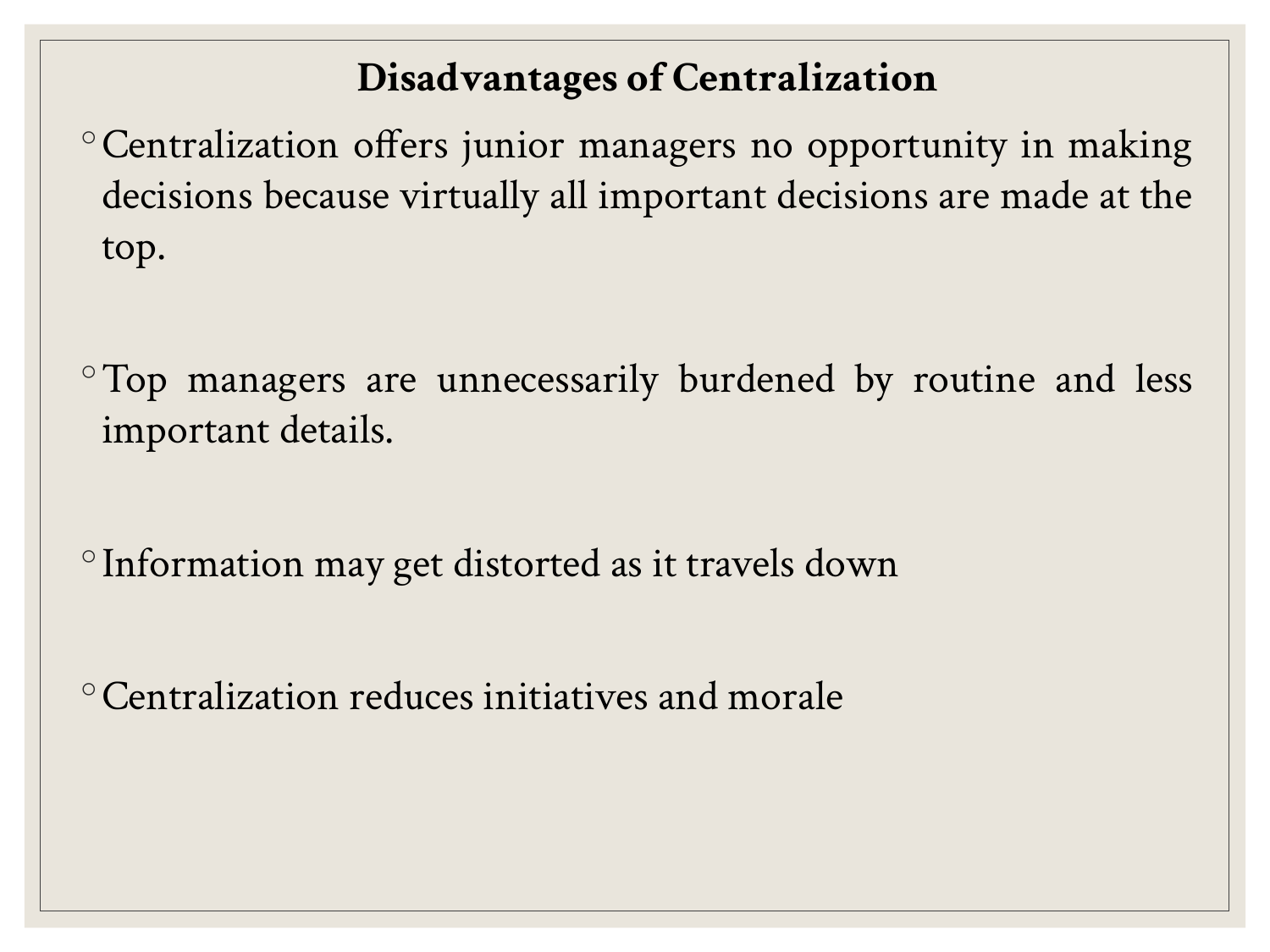

Disadvantages of Centralization
Centralization offers junior managers no opportunity in making decisions because virtually all important decisions are made at the top.

Top managers are unnecessarily burdened by routine and less important details.

Information may get distorted as it travels down

Centralization reduces initiatives and morale